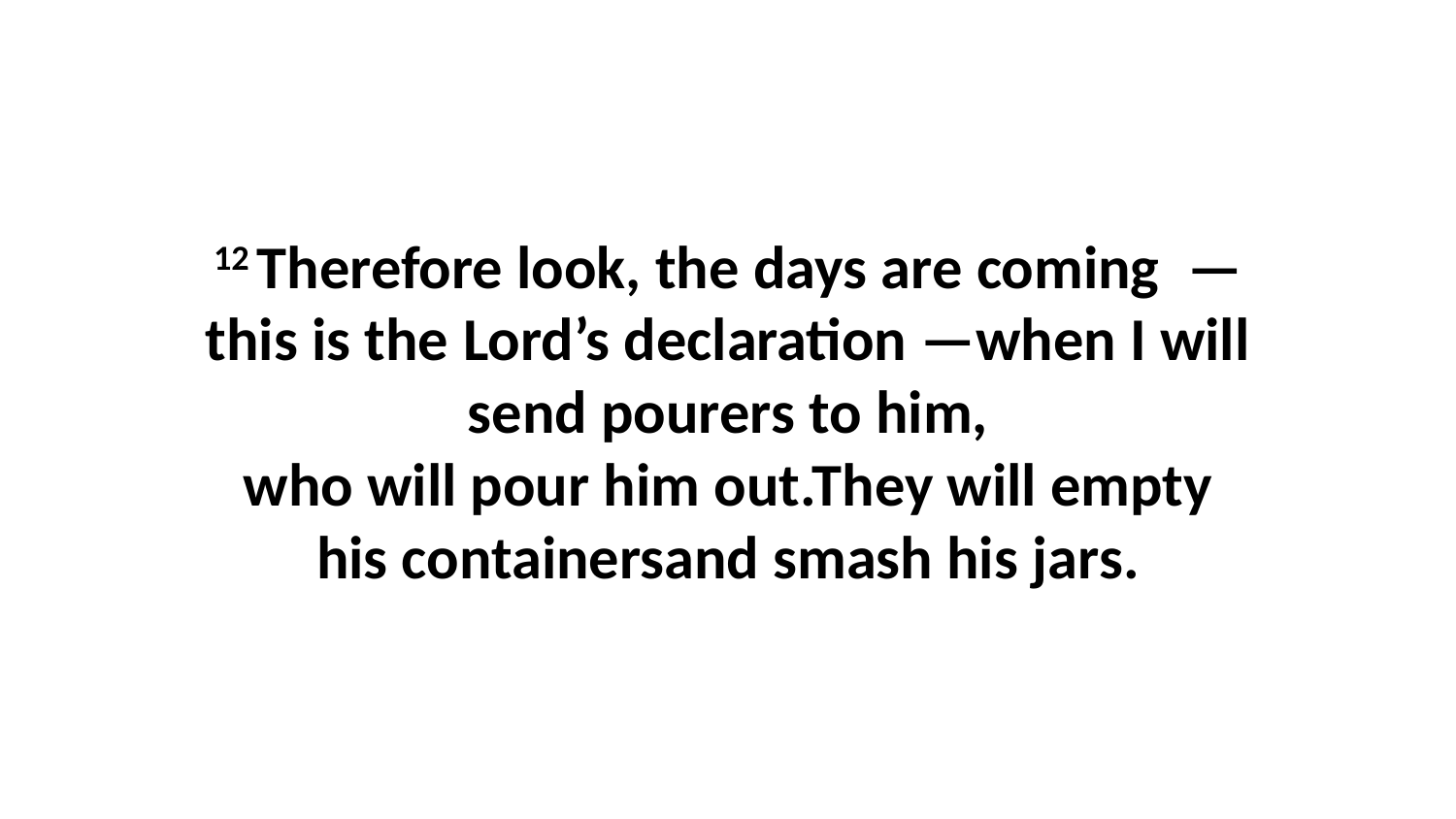

12 Therefore look, the days are coming  —this is the Lord’s declaration —when I will send pourers to him, who will pour him out.They will empty his containersand smash his jars.